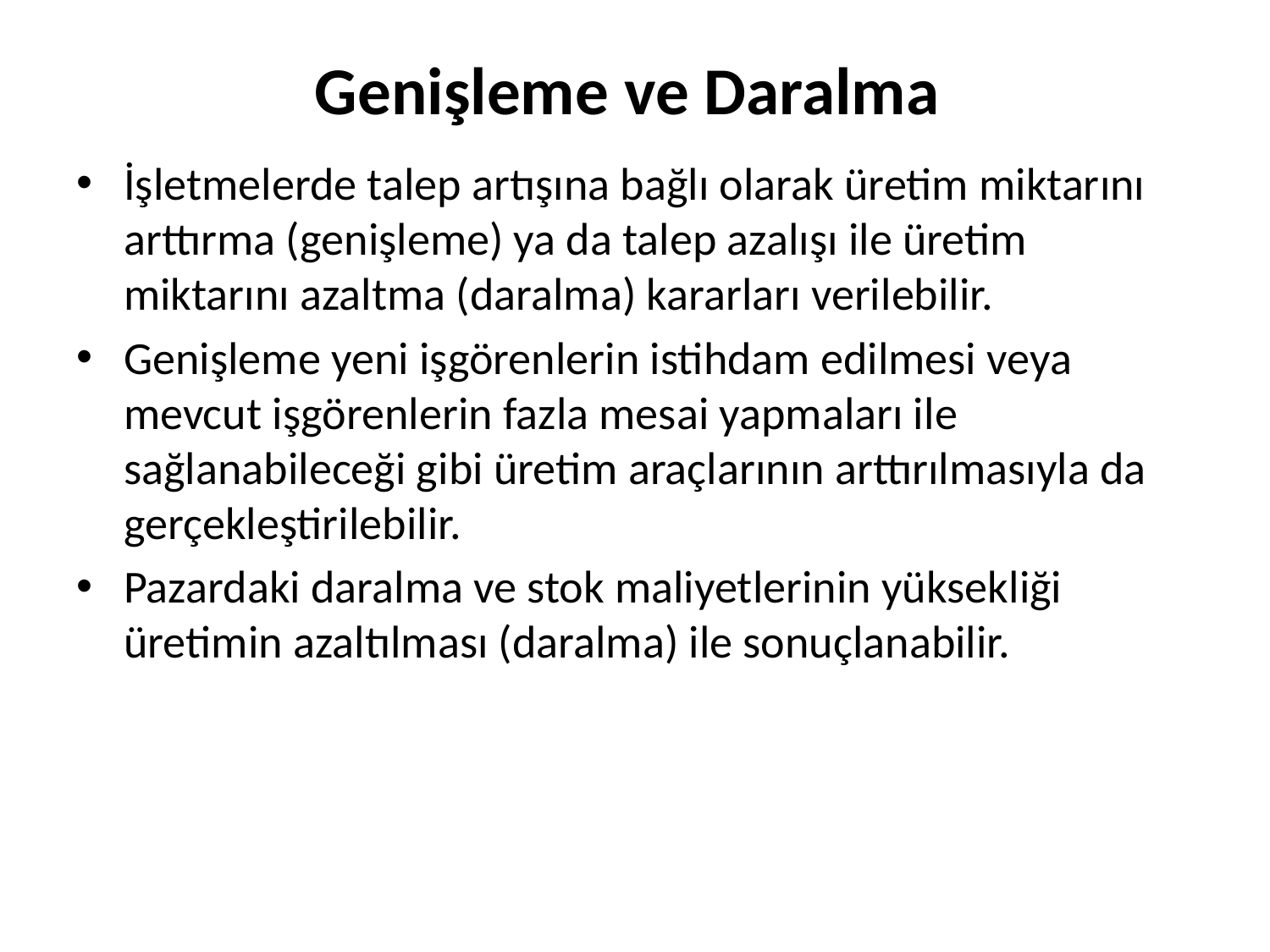

# Genişleme ve Daralma
İşletmelerde talep artışına bağlı olarak üretim miktarını arttırma (genişleme) ya da talep azalışı ile üretim miktarını azaltma (daralma) kararları verilebilir.
Genişleme yeni işgörenlerin istihdam edilmesi veya mevcut işgörenlerin fazla mesai yapmaları ile sağlanabileceği gibi üretim araçlarının arttırılmasıyla da gerçekleştirilebilir.
Pazardaki daralma ve stok maliyetlerinin yüksekliği üretimin azaltılması (daralma) ile sonuçlanabilir.